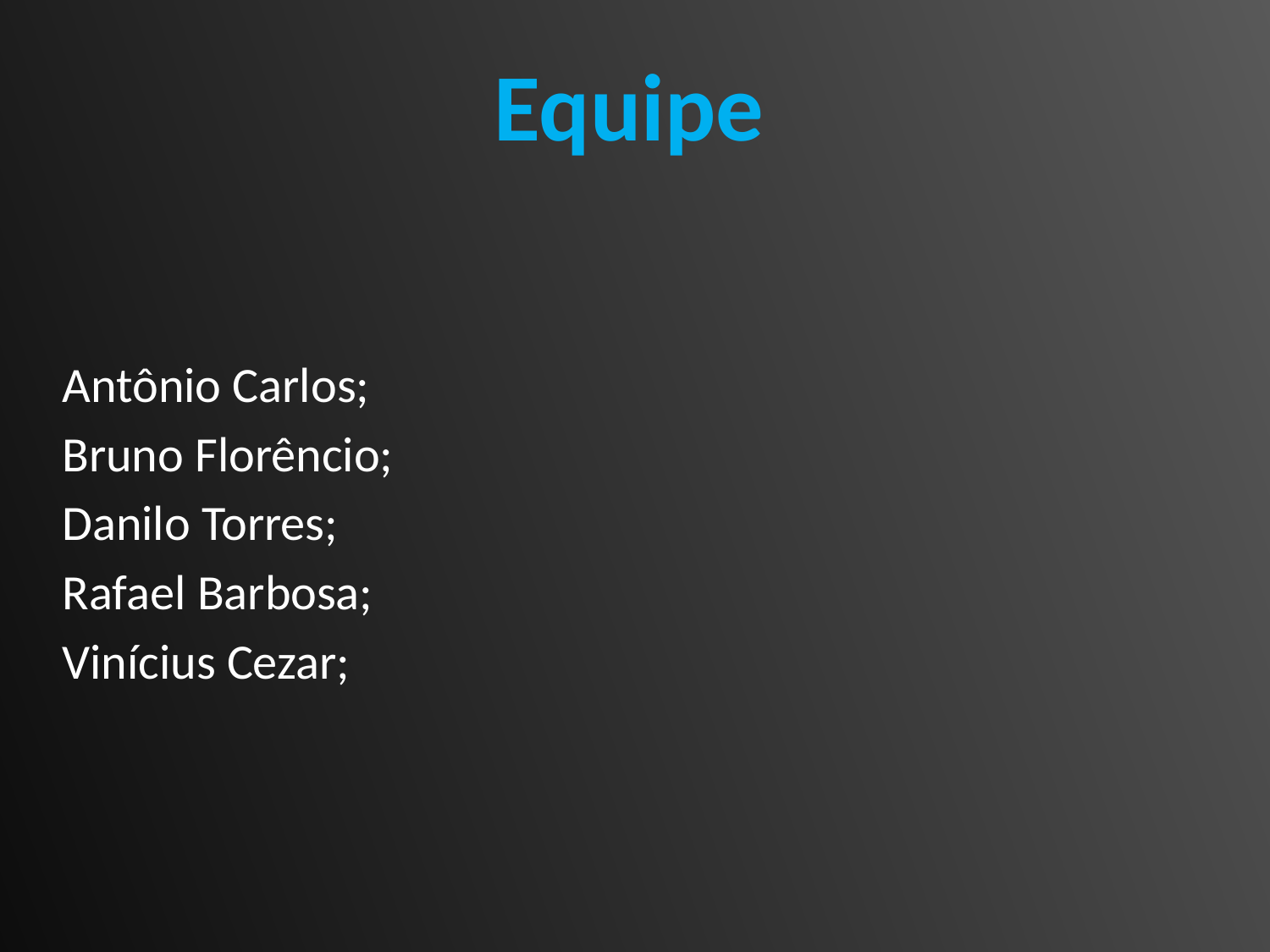

# Equipe
Antônio Carlos;
Bruno Florêncio;
Danilo Torres;
Rafael Barbosa;
Vinícius Cezar;